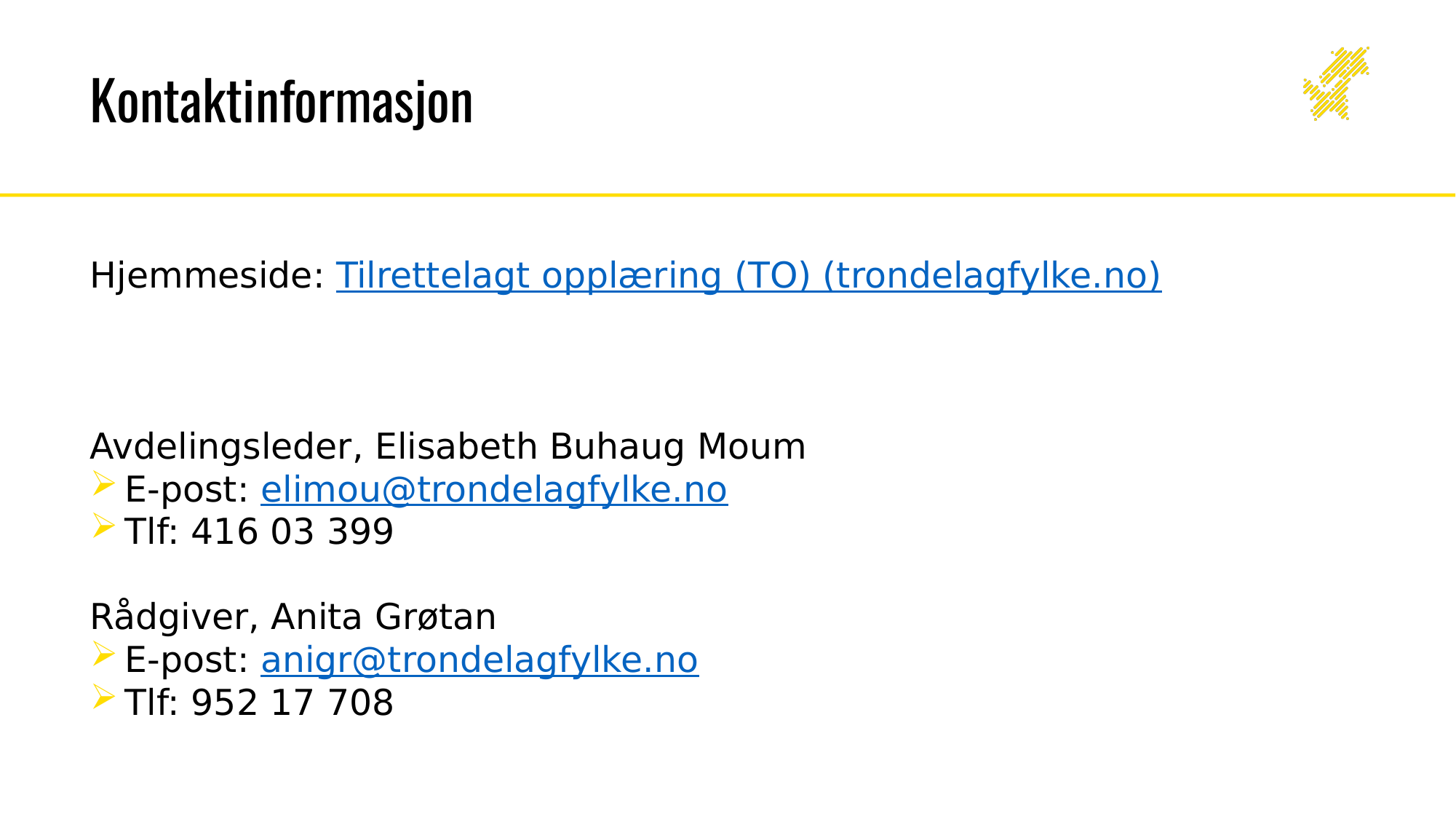

# Kontaktinformasjon
Hjemmeside: Tilrettelagt opplæring (TO) (trondelagfylke.no)

Avdelingsleder, Elisabeth Buhaug Moum
E-post: elimou@trondelagfylke.no
Tlf: 416 03 399

Rådgiver, Anita Grøtan
E-post: anigr@trondelagfylke.no
Tlf: 952 17 708